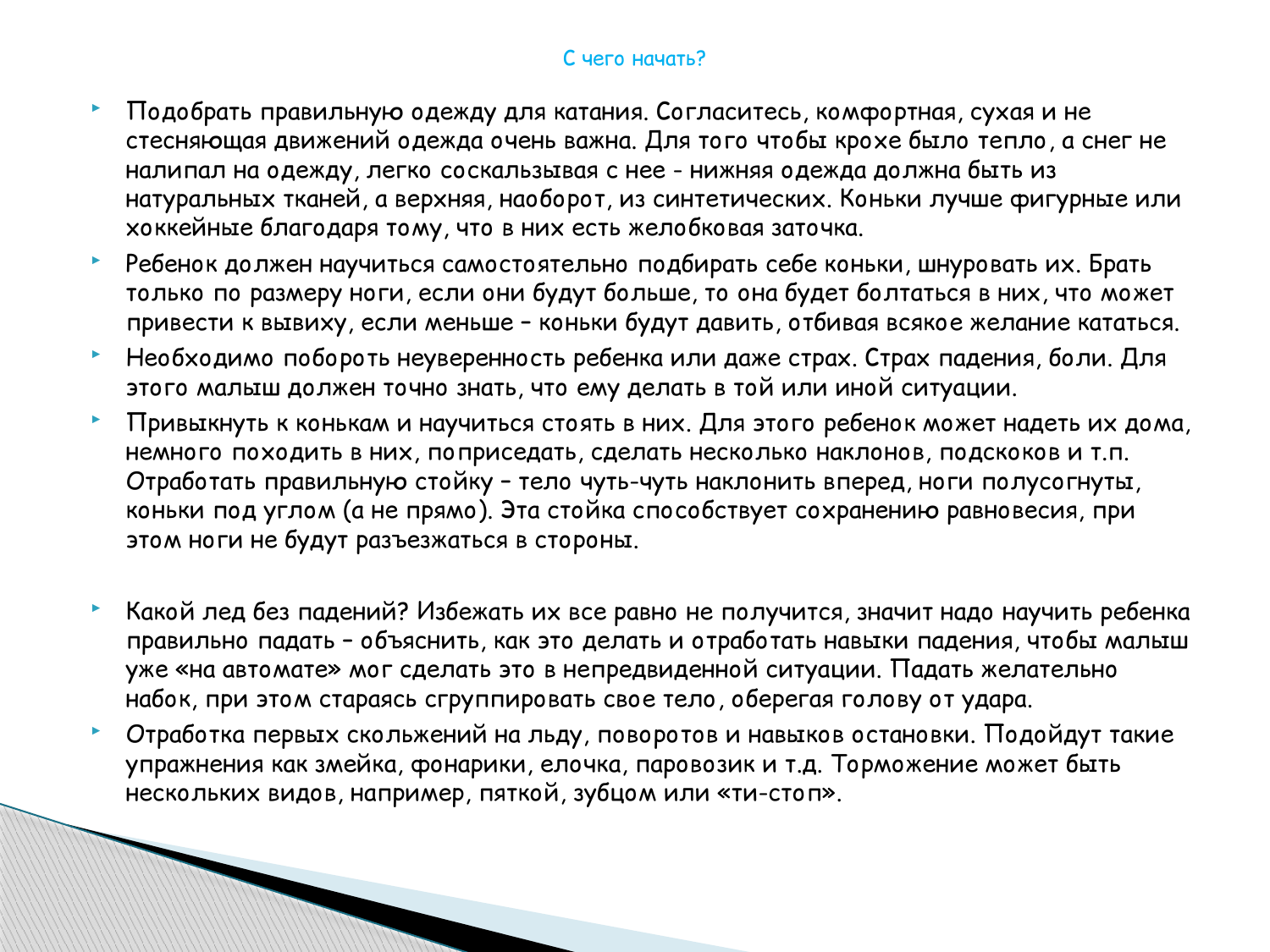

# С чего начать?
Подобрать правильную одежду для катания. Согласитесь, комфортная, сухая и не стесняющая движений одежда очень важна. Для того чтобы крохе было тепло, а снег не налипал на одежду, легко соскальзывая с нее - нижняя одежда должна быть из натуральных тканей, а верхняя, наоборот, из синтетических. Коньки лучше фигурные или хоккейные благодаря тому, что в них есть желобковая заточка.
Ребенок должен научиться самостоятельно подбирать себе коньки, шнуровать их. Брать только по размеру ноги, если они будут больше, то она будет болтаться в них, что может привести к вывиху, если меньше – коньки будут давить, отбивая всякое желание кататься.
Необходимо побороть неуверенность ребенка или даже страх. Страх падения, боли. Для этого малыш должен точно знать, что ему делать в той или иной ситуации.
Привыкнуть к конькам и научиться стоять в них. Для этого ребенок может надеть их дома, немного походить в них, поприседать, сделать несколько наклонов, подскоков и т.п. Отработать правильную стойку – тело чуть-чуть наклонить вперед, ноги полусогнуты, коньки под углом (а не прямо). Эта стойка способствует сохранению равновесия, при этом ноги не будут разъезжаться в стороны.

Какой лед без падений? Избежать их все равно не получится, значит надо научить ребенка правильно падать – объяснить, как это делать и отработать навыки падения, чтобы малыш уже «на автомате» мог сделать это в непредвиденной ситуации. Падать желательно набок, при этом стараясь сгруппировать свое тело, оберегая голову от удара.
Отработка первых скольжений на льду, поворотов и навыков остановки. Подойдут такие упражнения как змейка, фонарики, елочка, паровозик и т.д. Торможение может быть нескольких видов, например, пяткой, зубцом или «ти-стоп».